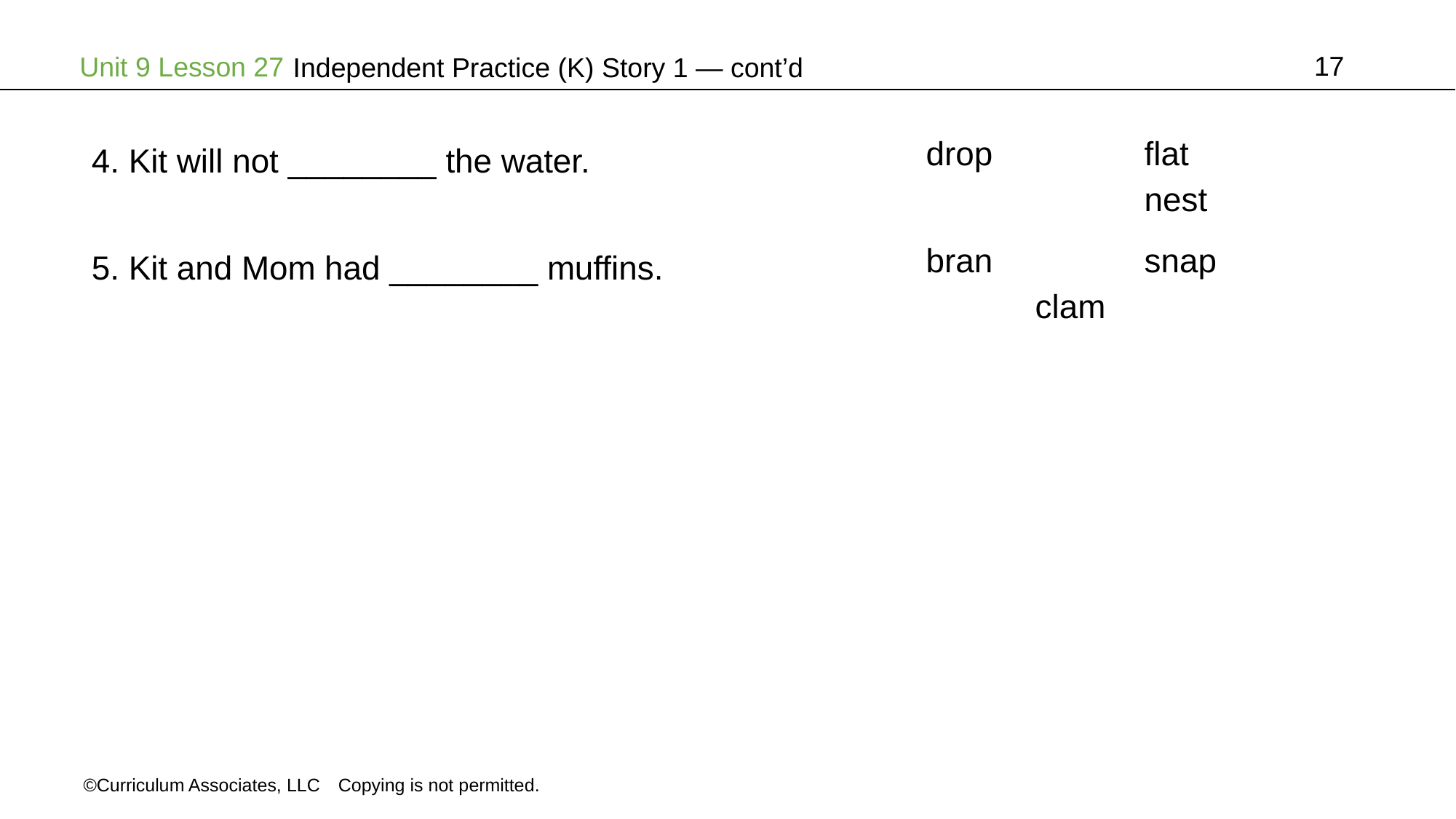

17
Independent Practice (K) Story 1 — cont’d
4. Kit will not ________ the water.
drop		flat			nest
5. Kit and Mom had ________ muffins.
bran		snap		clam